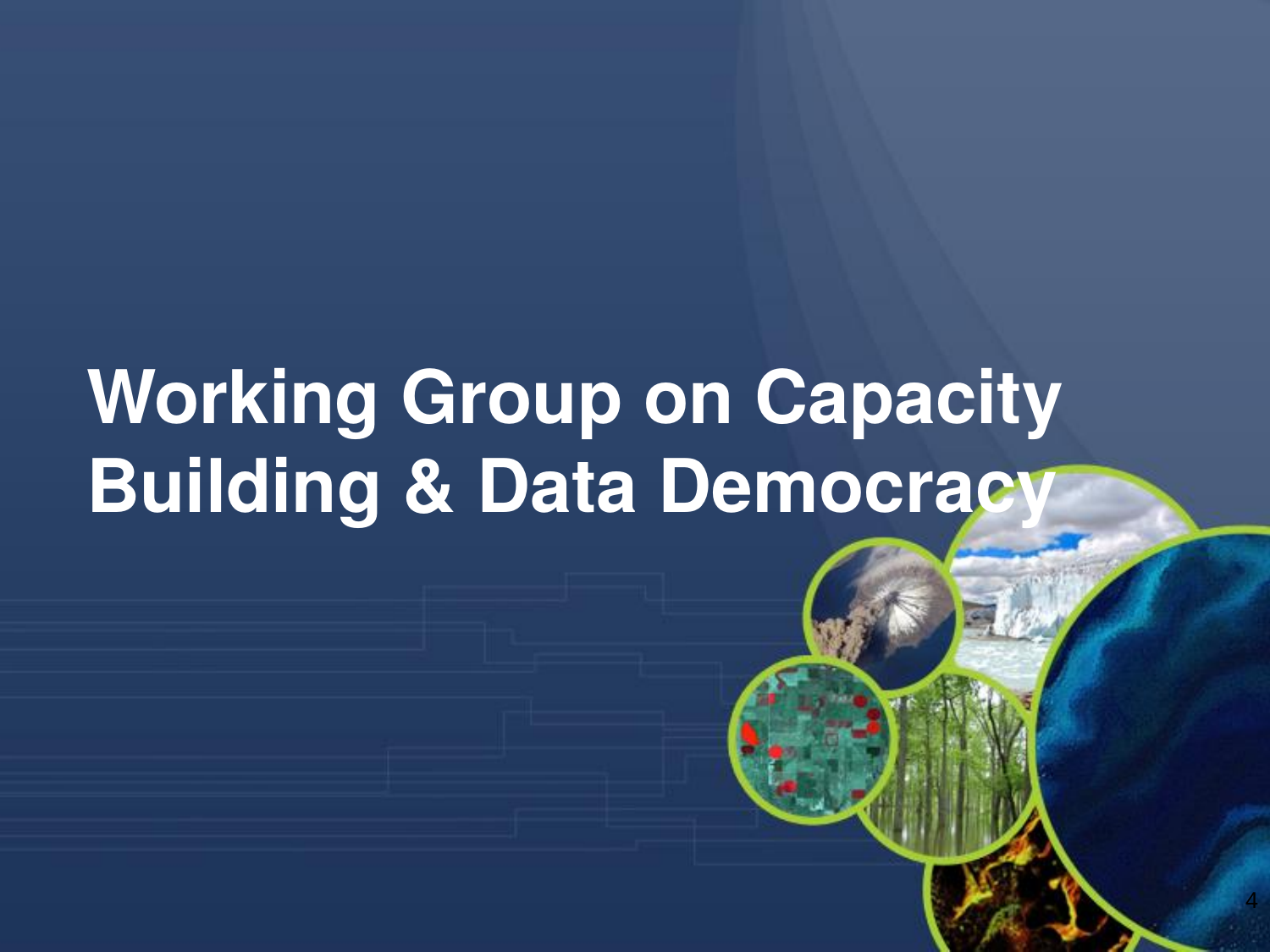

# Working Group on Capacity Building & Data Democracy
4